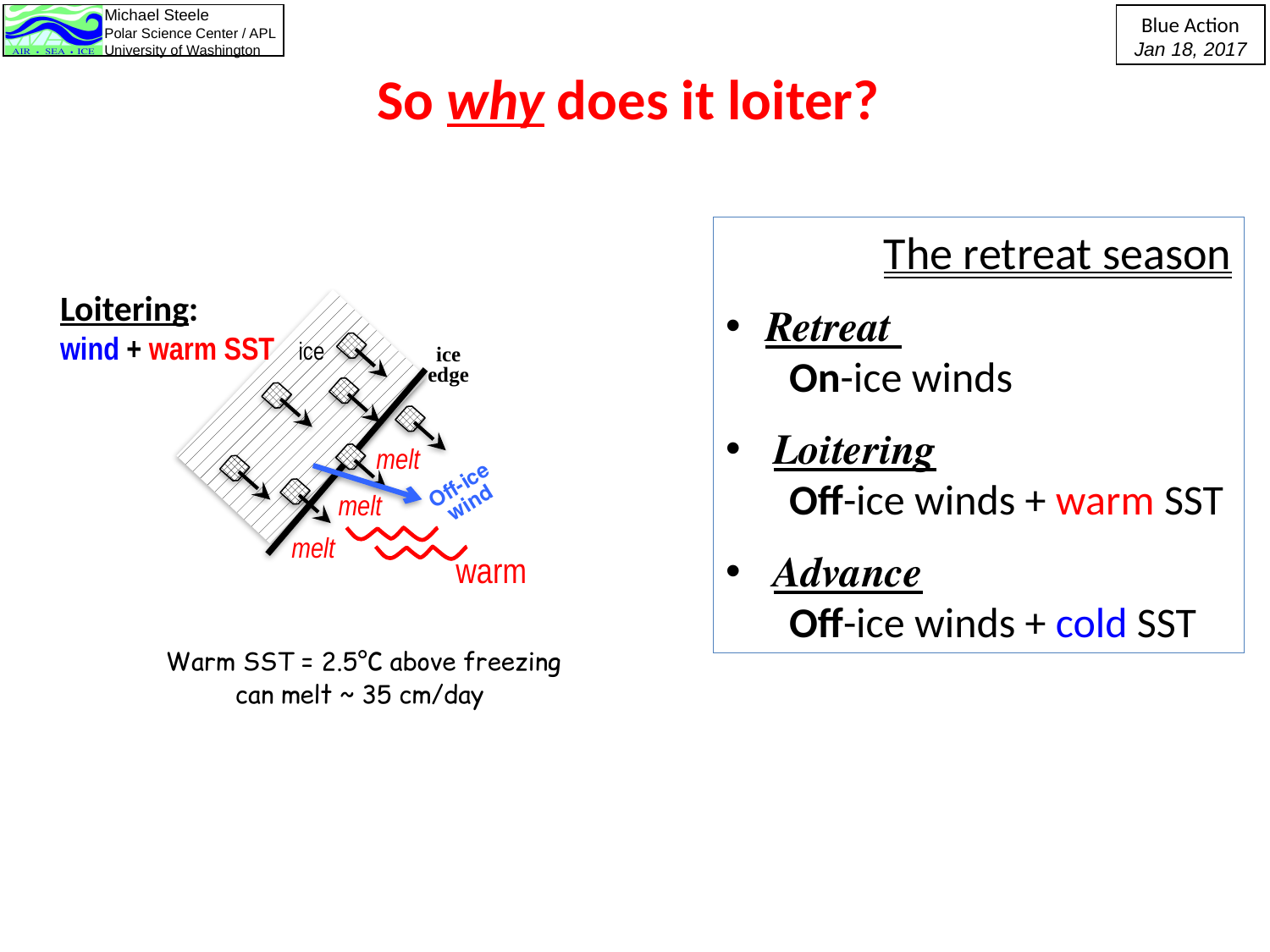

So why does it loiter?
	   The retreat season

Retreat
On-ice winds

Loitering
Off-ice winds + warm SST

Advance
Off-ice winds + cold SST
Loitering:
wind + warm SST

ice
edge

Off-ice
wind

ice
melt
melt
melt

warm
Warm SST = 2.5°C above freezing
can melt ~ 35 cm/day